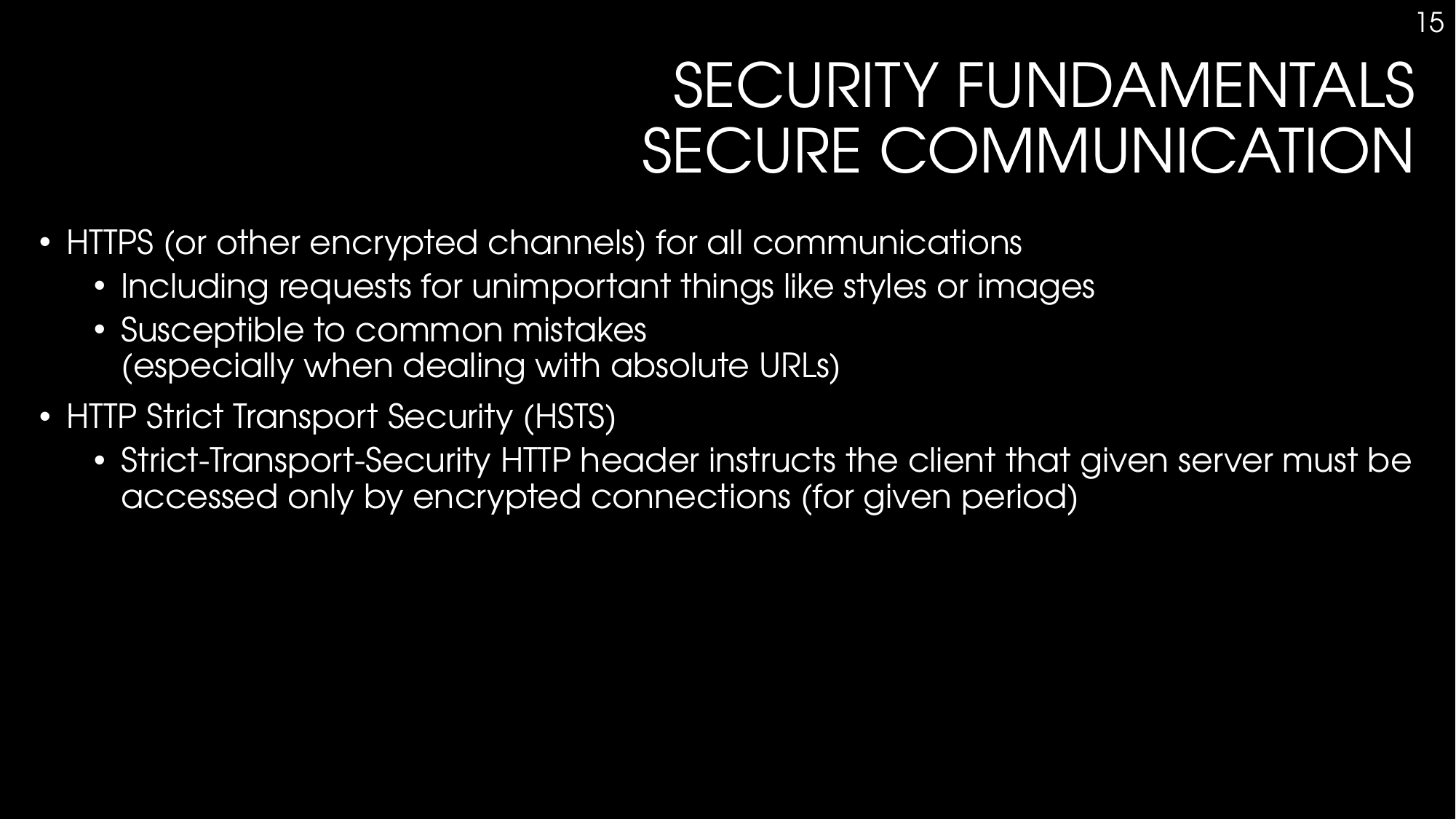

15
# Security Fundamentals Secure Communication
HTTPS (or other encrypted channels) for all communications
Including requests for unimportant things like styles or images
Susceptible to common mistakes
(especially when dealing with absolute URLs)
HTTP Strict Transport Security (HSTS)
Strict-Transport-Security HTTP header instructs the client that given server must be accessed only by encrypted connections (for given period)